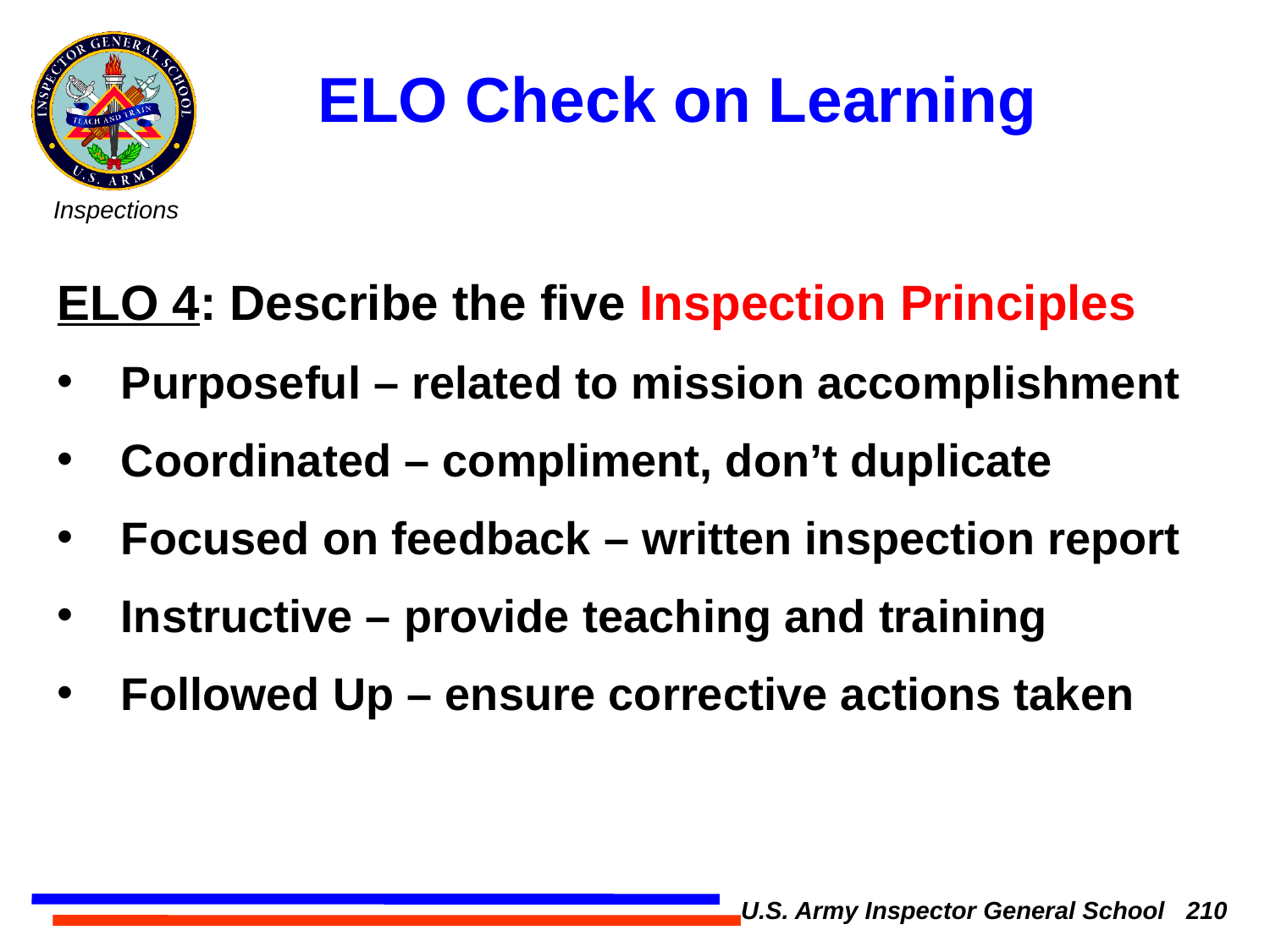

ELO Check on Learning
ELO 4: Describe the five Inspection Principles
Purposeful – related to mission accomplishment
Coordinated – compliment, don’t duplicate
Focused on feedback – written inspection report
Instructive – provide teaching and training
Followed Up – ensure corrective actions taken

U.S. Army Inspector General School   210